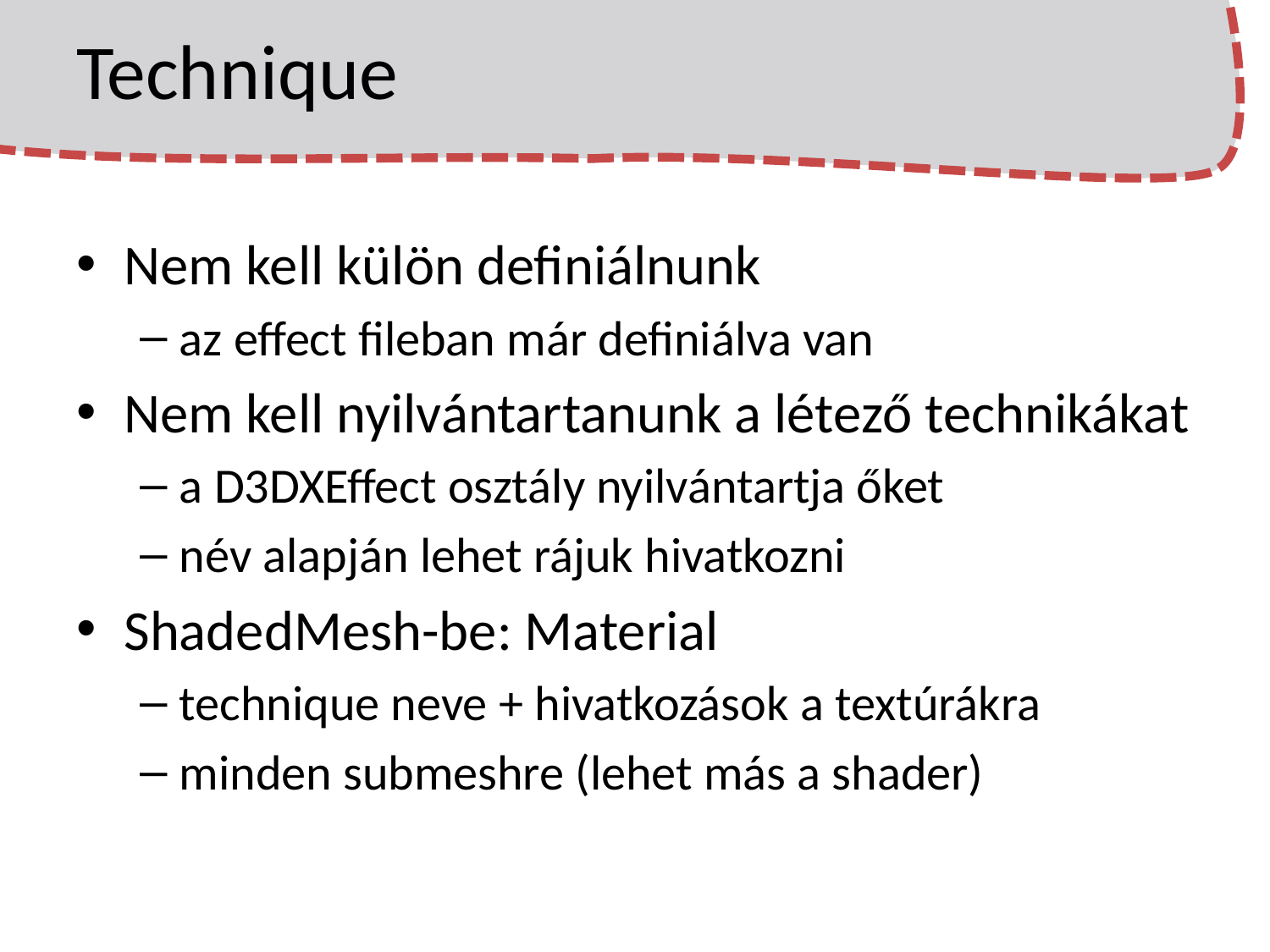

# Technique
Nem kell külön definiálnunk
az effect fileban már definiálva van
Nem kell nyilvántartanunk a létező technikákat
a D3DXEffect osztály nyilvántartja őket
név alapján lehet rájuk hivatkozni
ShadedMesh-be: Material
technique neve + hivatkozások a textúrákra
minden submeshre (lehet más a shader)